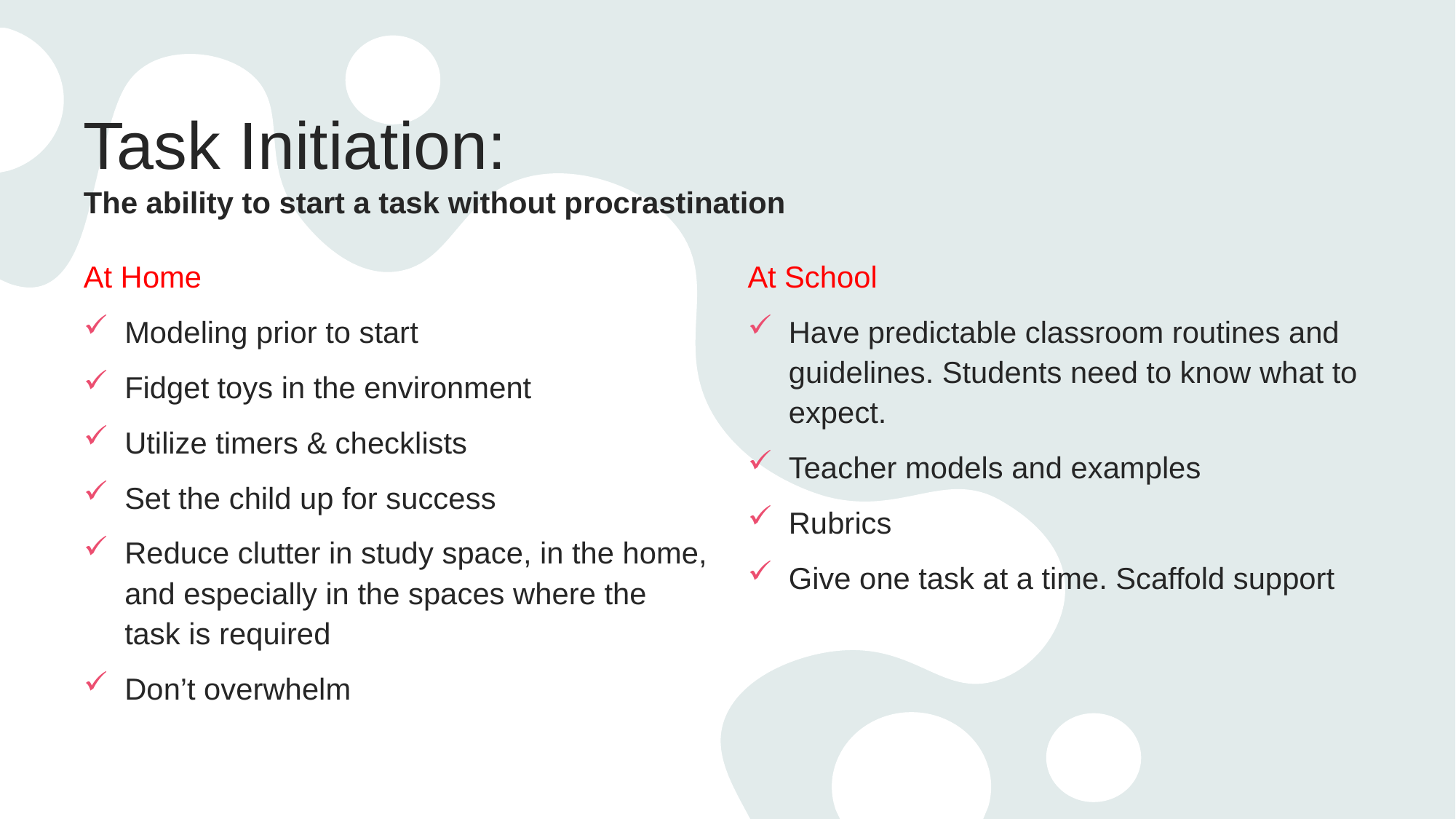

# Task Initiation: The ability to start a task without procrastination
At Home
Modeling prior to start
Fidget toys in the environment
Utilize timers & checklists
Set the child up for success
Reduce clutter in study space, in the home, and especially in the spaces where the task is required
Don’t overwhelm

At School
Have predictable classroom routines and guidelines. Students need to know what to expect.
Teacher models and examples
Rubrics
Give one task at a time. Scaffold support